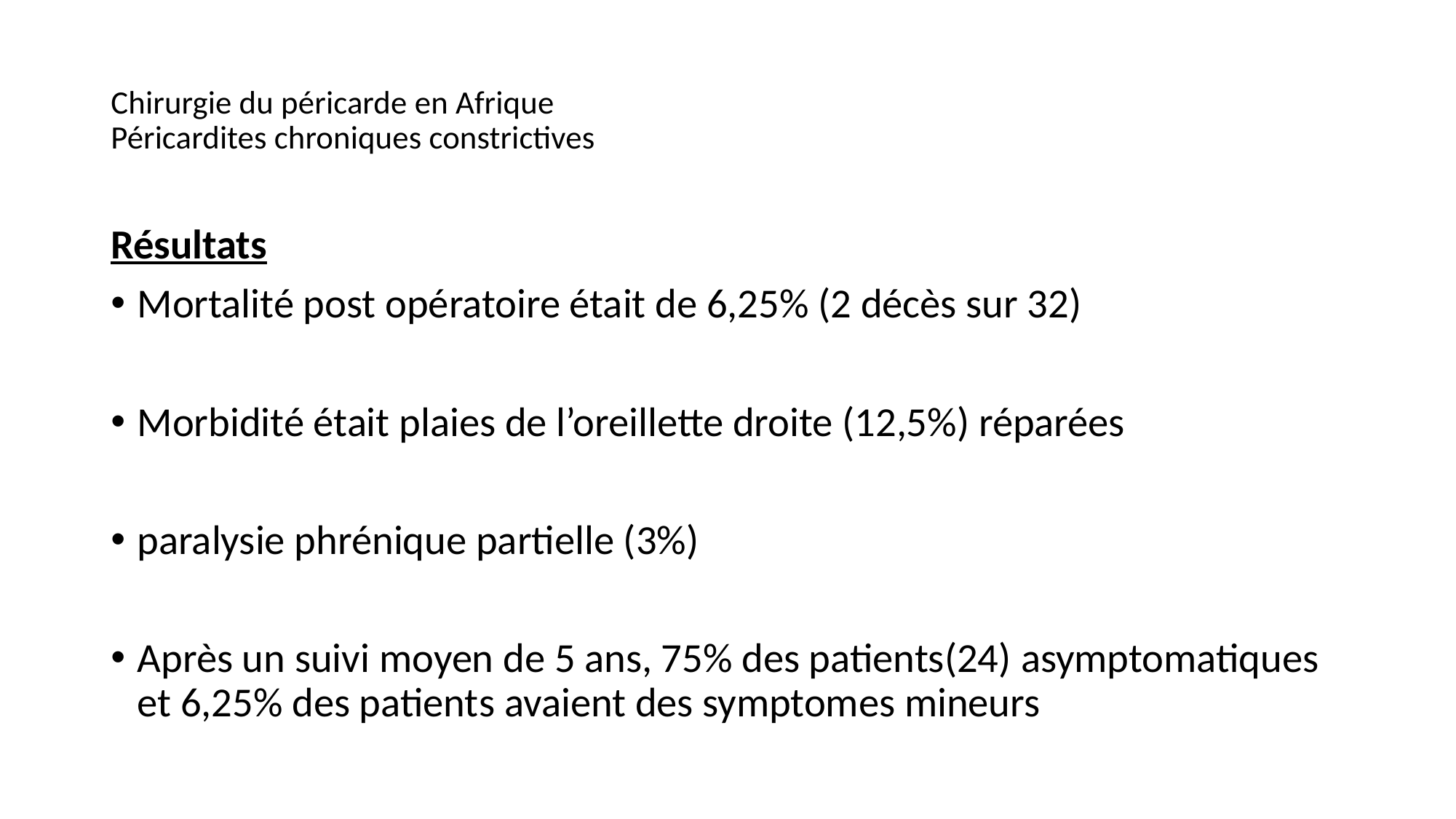

# Chirurgie du péricarde en Afrique Péricardites chroniques constrictives
Résultats
Mortalité post opératoire était de 6,25% (2 décès sur 32)

Morbidité était plaies de l’oreillette droite (12,5%) réparées

paralysie phrénique partielle (3%)

Après un suivi moyen de 5 ans, 75% des patients(24) asymptomatiques et 6,25% des patients avaient des symptomes mineurs